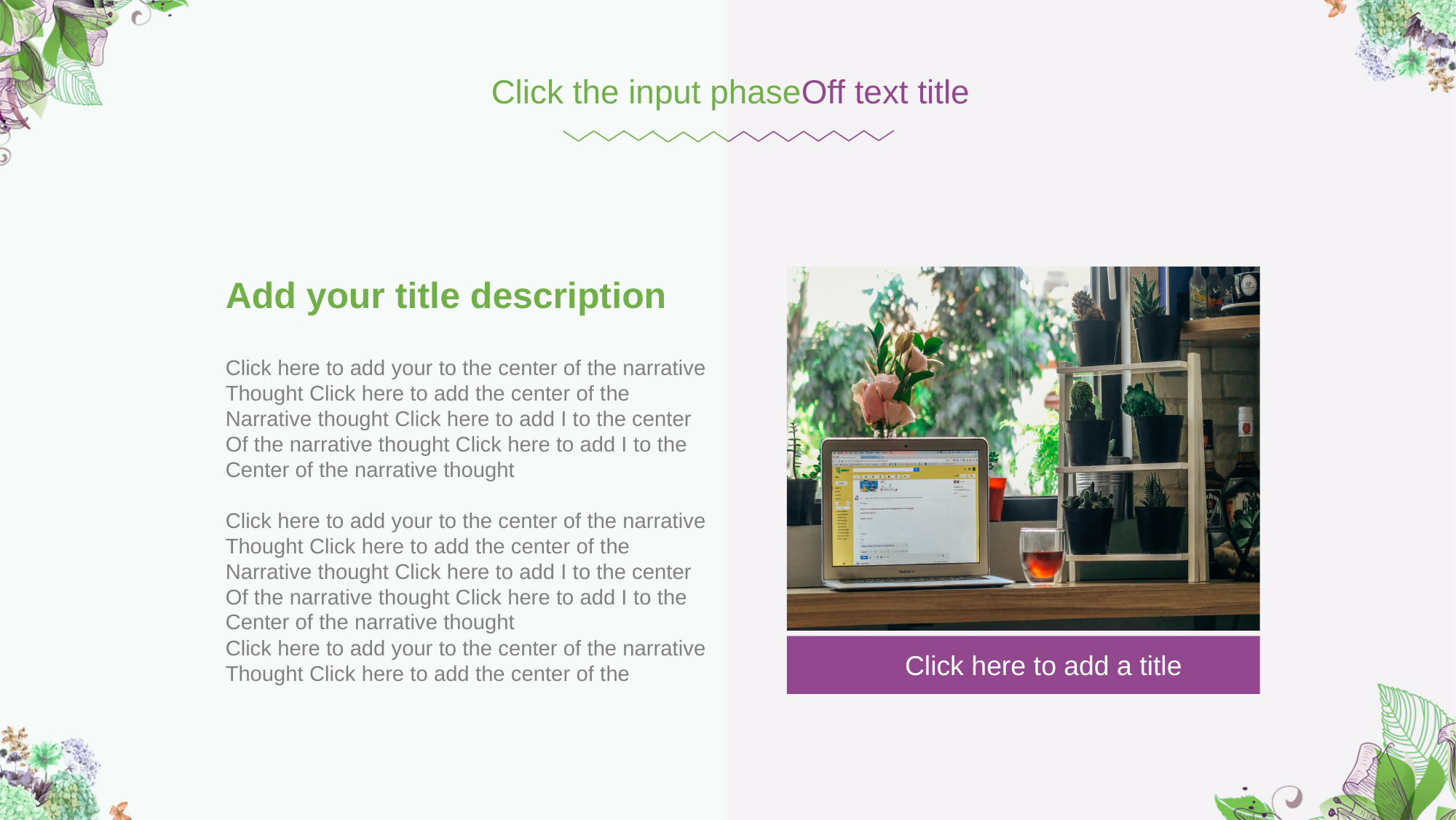

Click the input phaseOff text title
Add your title description

Click here to add your to the center of the narrative
Thought Click here to add the center of the
Narrative thought Click here to add I to the center
Of the narrative thought Click here to add I to the
Center of the narrative thought

Click here to add your to the center of the narrative
Thought Click here to add the center of the
Narrative thought Click here to add I to the center
Of the narrative thought Click here to add I to the
Center of the narrative thought
Click here to add your to the center of the narrative
Thought Click here to add the center of the

Click here to add a title